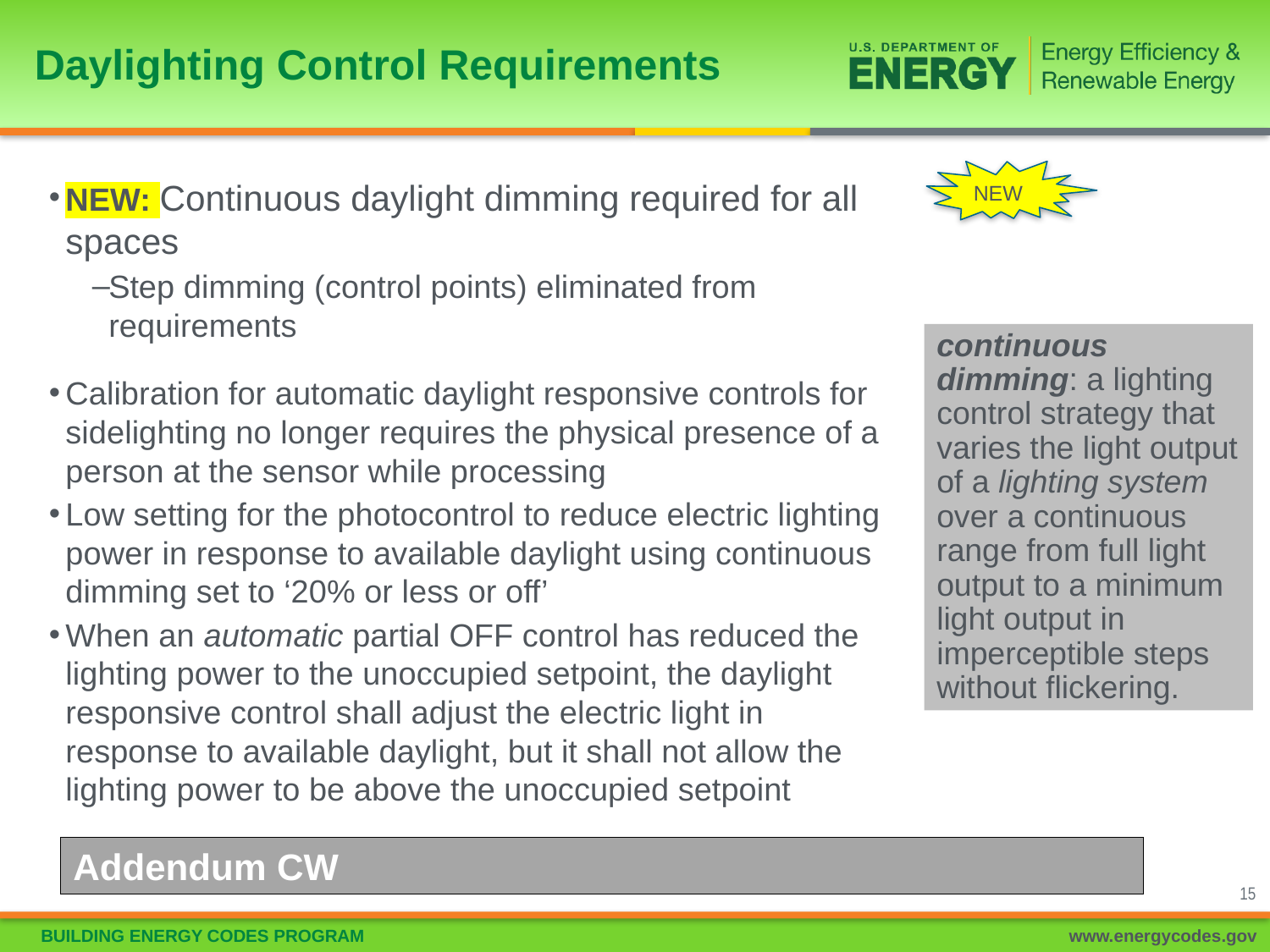

# Daylighting Control Requirements

NEW
NEW: Continuous daylight dimming required for all spaces
Step dimming (control points) eliminated from requirements

Calibration for automatic daylight responsive controls for sidelighting no longer requires the physical presence of a person at the sensor while processing
Low setting for the photocontrol to reduce electric lighting power in response to available daylight using continuous dimming set to ‘20% or less or off’
When an automatic partial OFF control has reduced the lighting power to the unoccupied setpoint, the daylight responsive control shall adjust the electric light in response to available daylight, but it shall not allow the lighting power to be above the unoccupied setpoint

continuous dimming: a lighting control strategy that varies the light output of a lighting system over a continuous range from full light output to a minimum light output in imperceptible steps without flickering.
Addendum CW